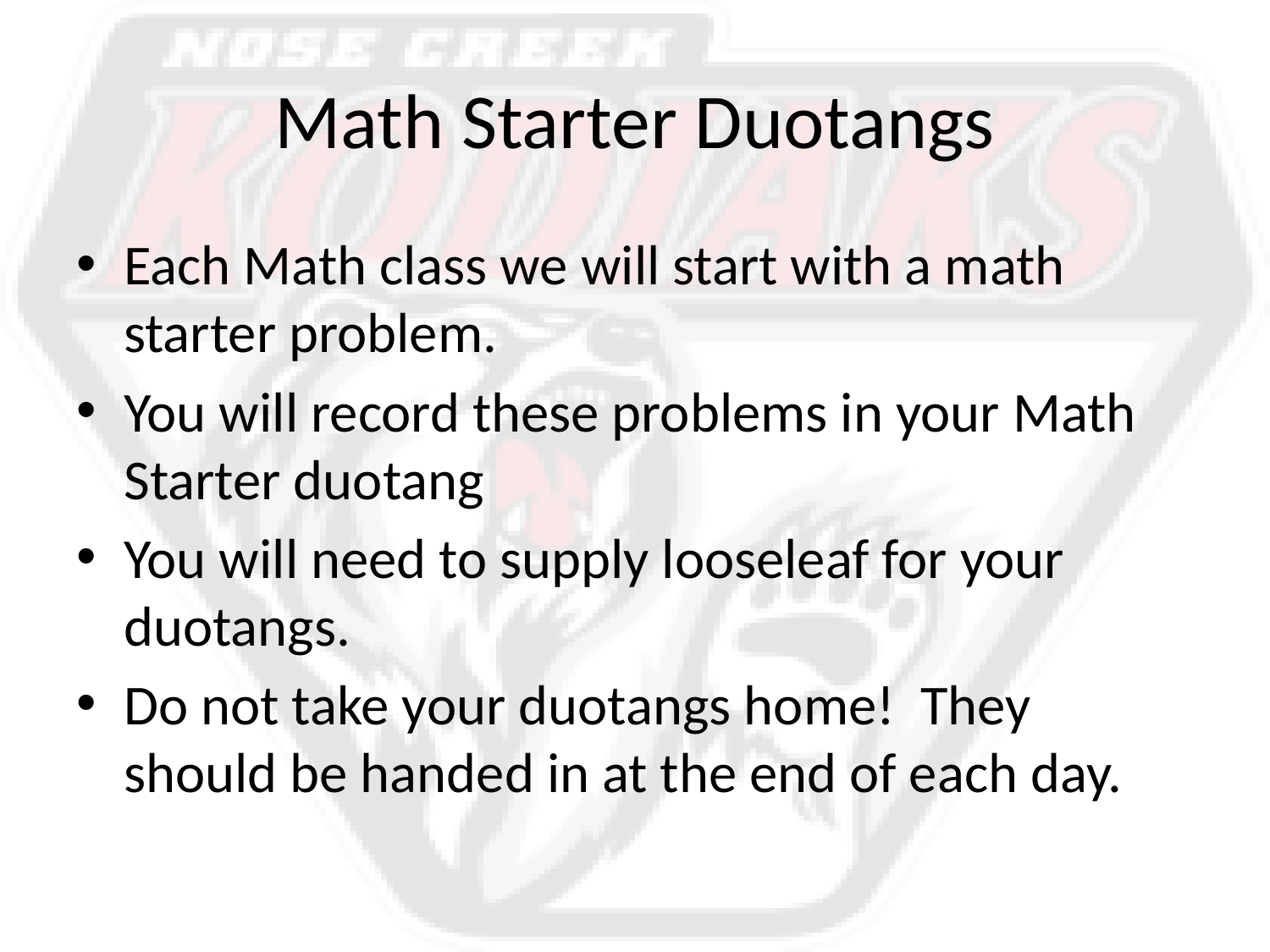

# Math Starter Duotangs
Each Math class we will start with a math starter problem.
You will record these problems in your Math Starter duotang
You will need to supply looseleaf for your duotangs.
Do not take your duotangs home!  They should be handed in at the end of each day.